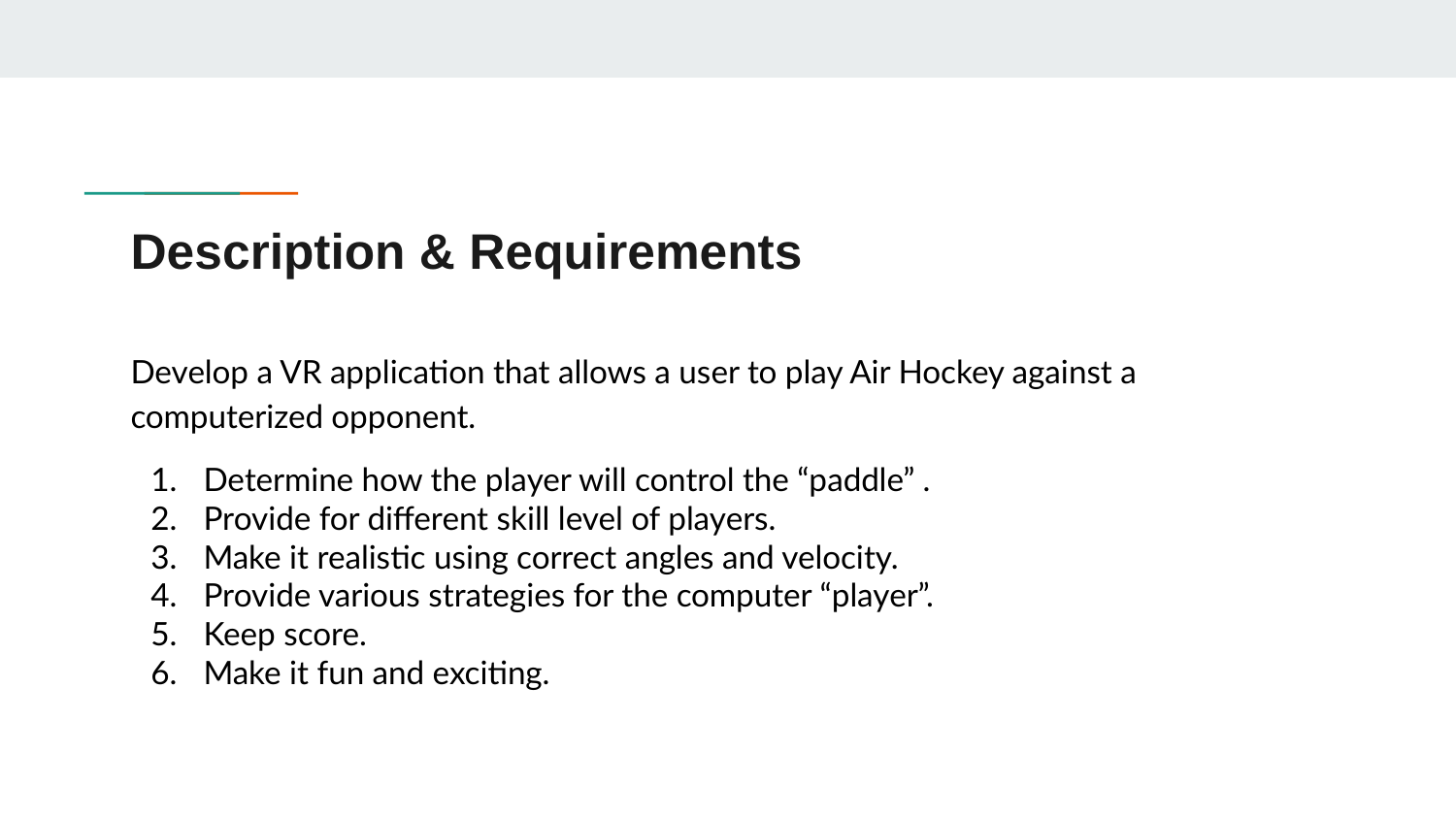

# Description & Requirements
Develop a VR application that allows a user to play Air Hockey against a computerized opponent.
Determine how the player will control the “paddle” .
Provide for different skill level of players.
Make it realistic using correct angles and velocity.
Provide various strategies for the computer “player”.
Keep score.
Make it fun and exciting.